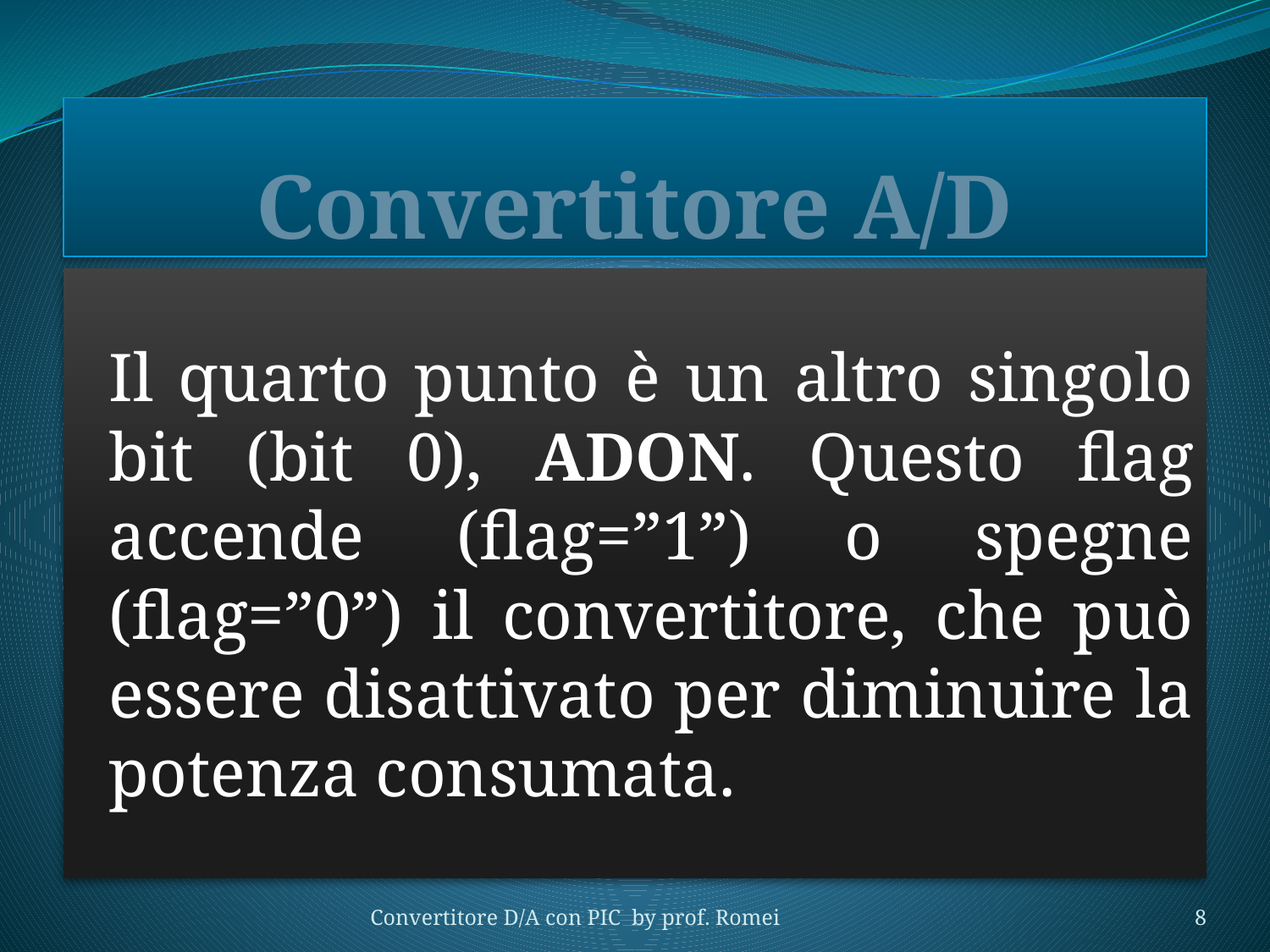

# Convertitore A/D

	Il quarto punto è un altro singolo bit (bit 0), ADON. Questo flag accende (flag=”1”) o spegne (flag=”0”) il convertitore, che può essere disattivato per diminuire la potenza consumata.

Convertitore D/A con PIC  by prof. Romei
8